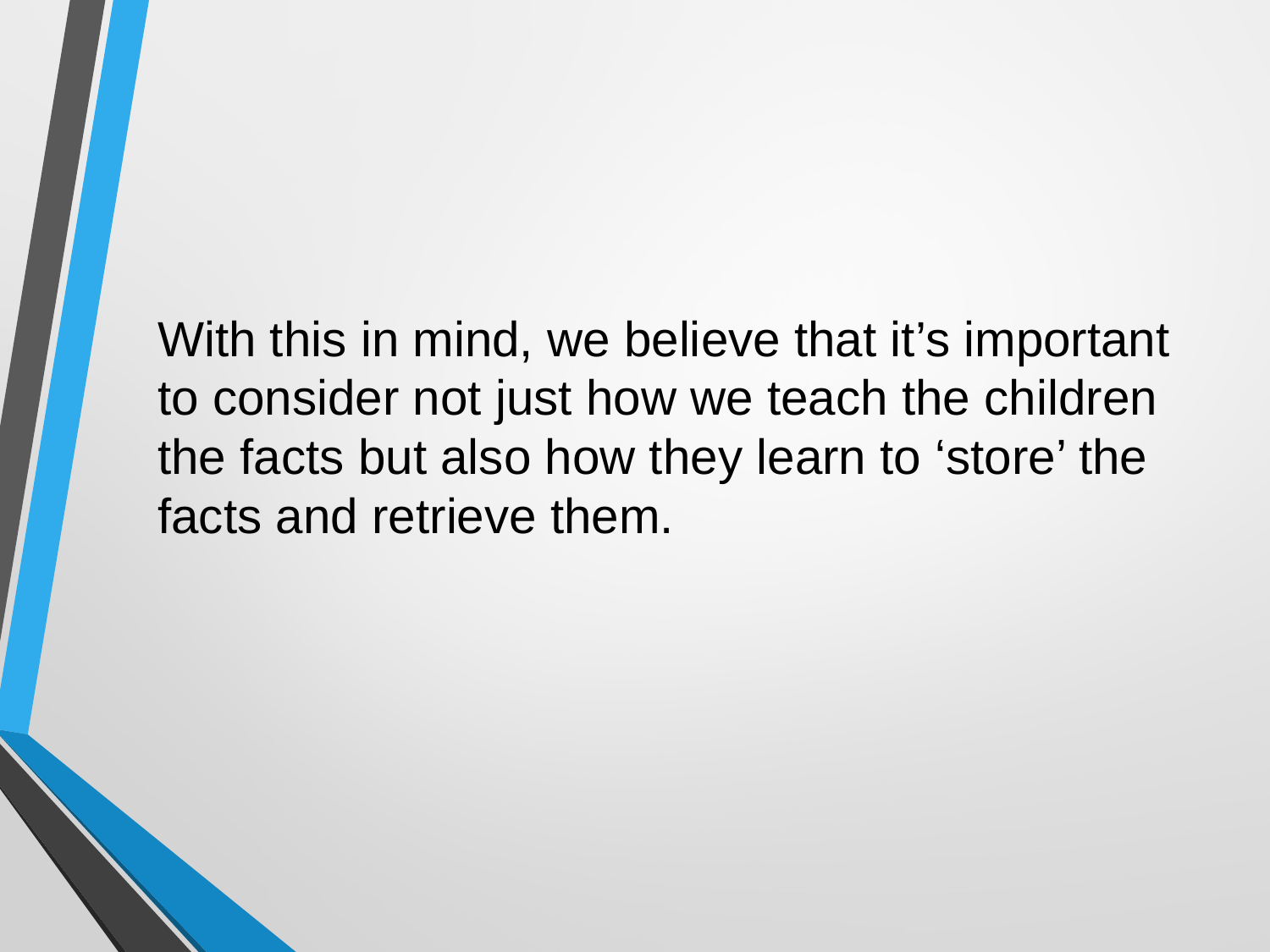

With this in mind, we believe that it’s important to consider not just how we teach the children the facts but also how they learn to ‘store’ the facts and retrieve them.